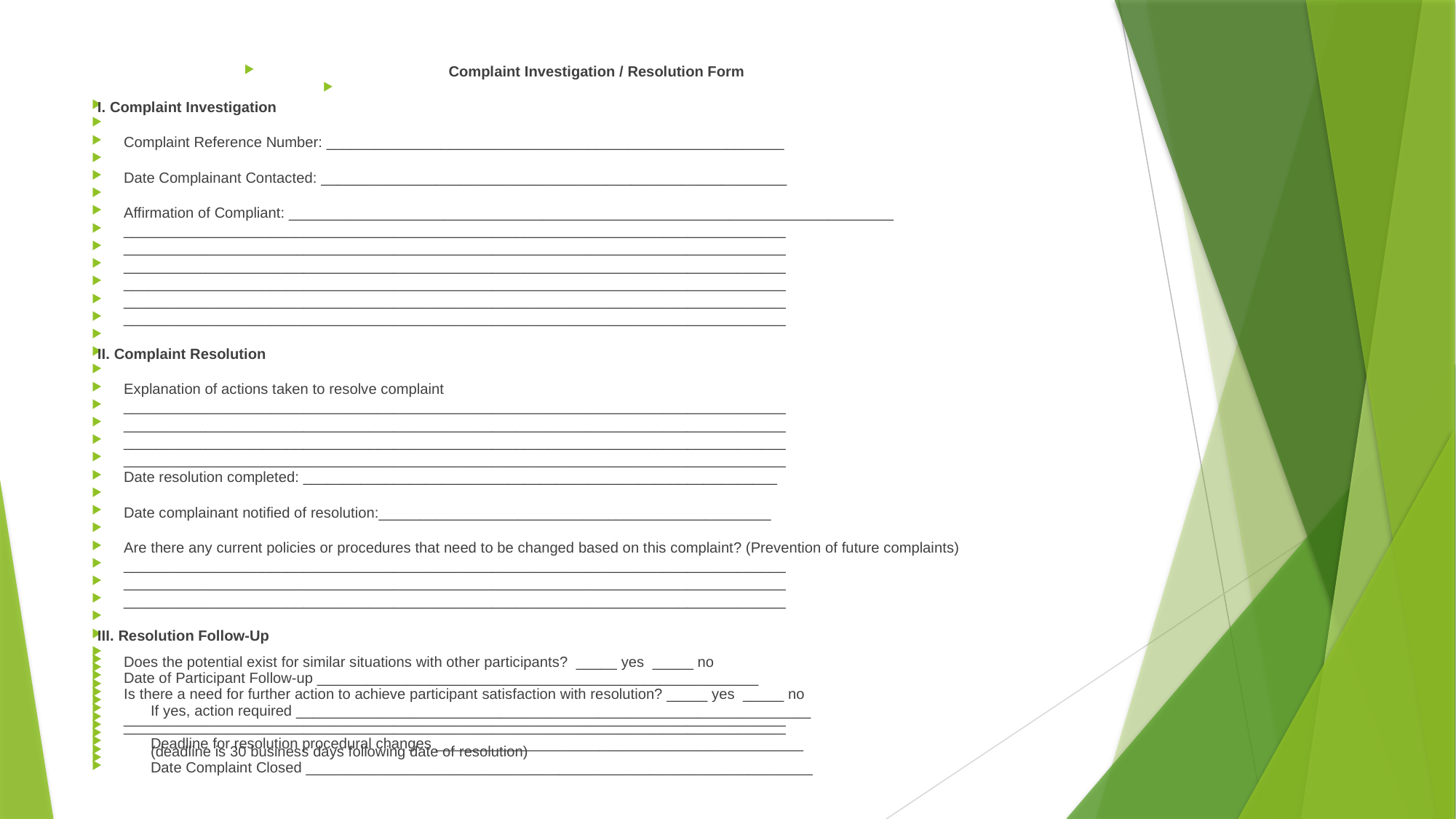

Complaint Investigation / Resolution Form

I. Complaint Investigation

Complaint Reference Number: ________________________________________________________

Date Complainant Contacted: _________________________________________________________

Affirmation of Compliant: __________________________________________________________________________
_________________________________________________________________________________
_________________________________________________________________________________
_________________________________________________________________________________
_________________________________________________________________________________
_________________________________________________________________________________
_________________________________________________________________________________

II. Complaint Resolution

Explanation of actions taken to resolve complaint
_________________________________________________________________________________
_________________________________________________________________________________
_________________________________________________________________________________
_________________________________________________________________________________
Date resolution completed: __________________________________________________________

Date complainant notified of resolution:________________________________________________

Are there any current policies or procedures that need to be changed based on this complaint? (Prevention of future complaints)
_________________________________________________________________________________
_________________________________________________________________________________
_________________________________________________________________________________

III. Resolution Follow-Up

Does the potential exist for similar situations with other participants?  _____ yes  _____ no

Date of Participant Follow-up ______________________________________________________

Is there a need for further action to achieve participant satisfaction with resolution? _____ yes  _____ no

	If yes, action required _______________________________________________________________
_________________________________________________________________________________
_________________________________________________________________________________

	Deadline for resolution procedural changes _____________________________________________
	(deadline is 30 business days following date of resolution)

	Date Complaint Closed ______________________________________________________________